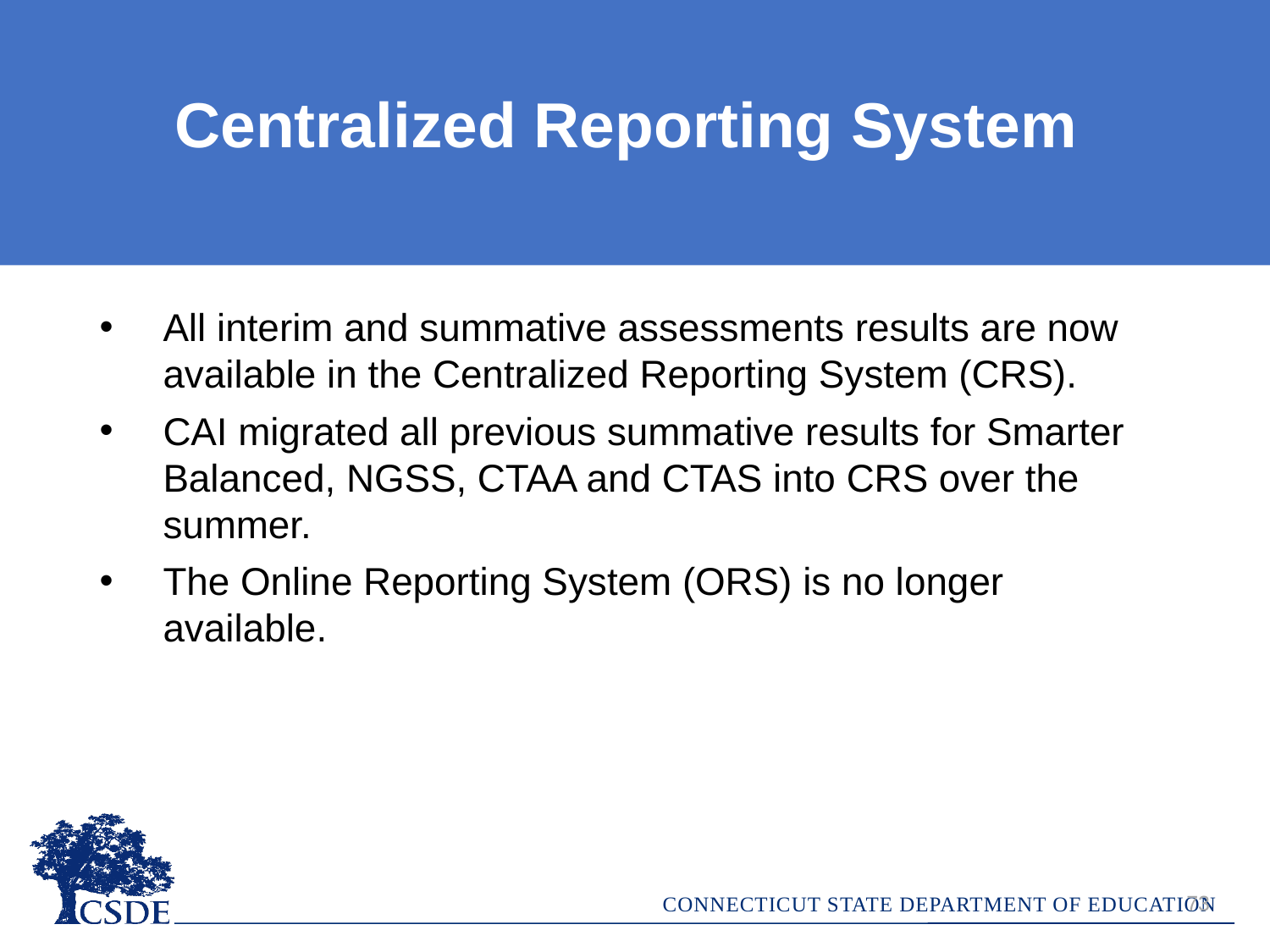

Centralized Reporting System
All interim and summative assessments results are now available in the Centralized Reporting System (CRS).
CAI migrated all previous summative results for Smarter Balanced, NGSS, CTAA and CTAS into CRS over the summer.
The Online Reporting System (ORS) is no longer available.